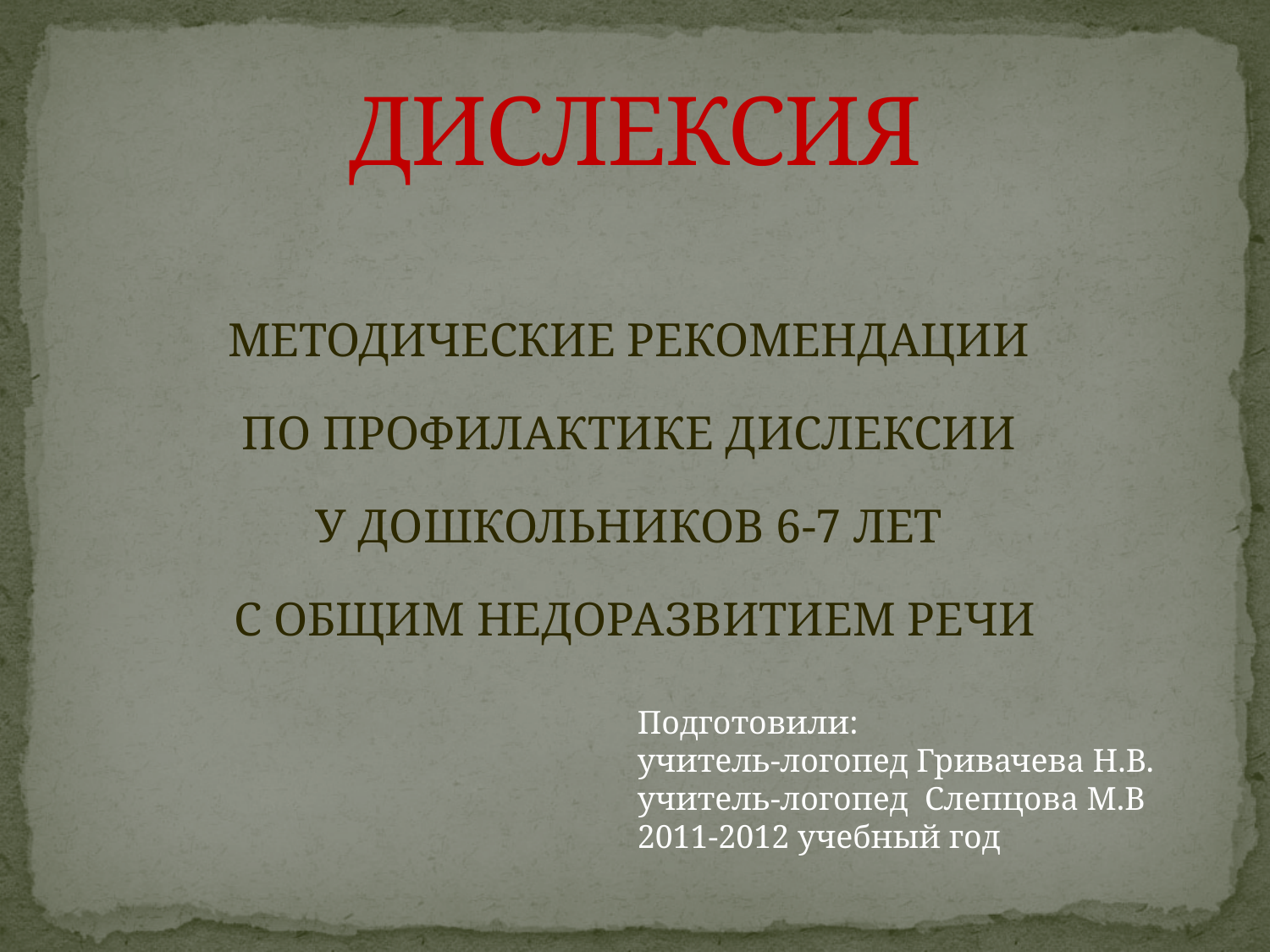

# ДИСЛЕКСИЯ

МЕТОДИЧЕСКИЕ РЕКОМЕНДАЦИИ
ПО ПРОФИЛАКТИКЕ ДИСЛЕКСИИ
У ДОШКОЛЬНИКОВ 6-7 ЛЕТ
С ОБЩИМ НЕДОРАЗВИТИЕМ РЕЧИ

Подготовили:
учитель-логопед Гривачева Н.В.
учитель-логопед  Слепцова М.В
2011-2012 учебный год